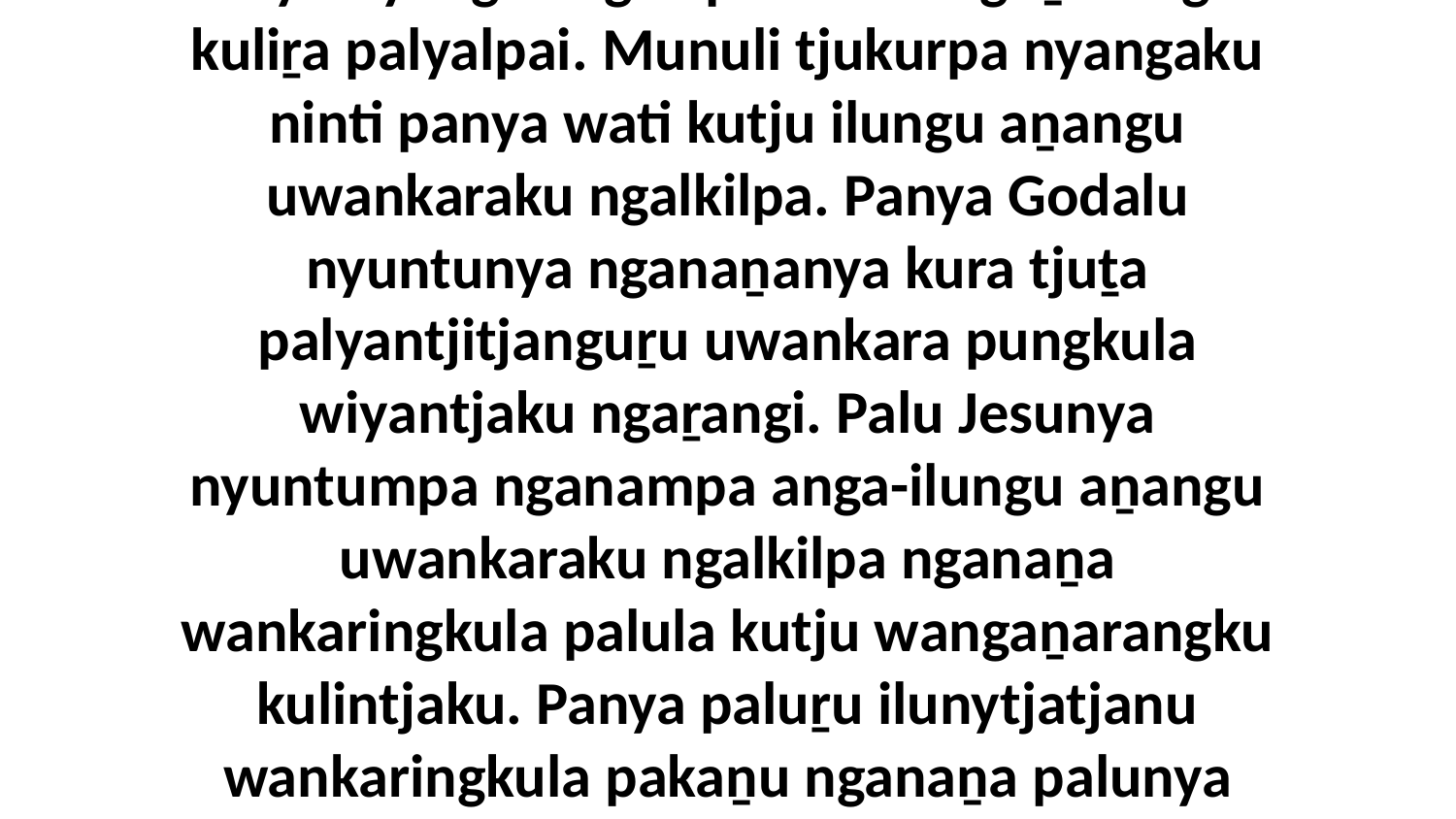

14-15 Panya Christalu mukulya puḻkangku kanyinnyangka ngali palula wangaṉarangku kuliṟa palyalpai. Munuli tjukurpa nyangaku ninti panya wati kutju ilungu aṉangu uwankaraku ngalkilpa. Panya Godalu nyuntunya nganaṉanya kura tjuṯa palyantjitjanguṟu uwankara pungkula wiyantjaku ngaṟangi. Palu Jesunya nyuntumpa nganampa anga-ilungu aṉangu uwankaraku ngalkilpa nganaṉa wankaringkula palula kutju wangaṉarangku kulintjaku. Panya paluṟu ilunytjatjanu wankaringkula pakaṉu nganaṉa palunya kutju waṉaṟa pukuḻmankunytjaku, walytjangku pukuḻmankunytjaku wiya.